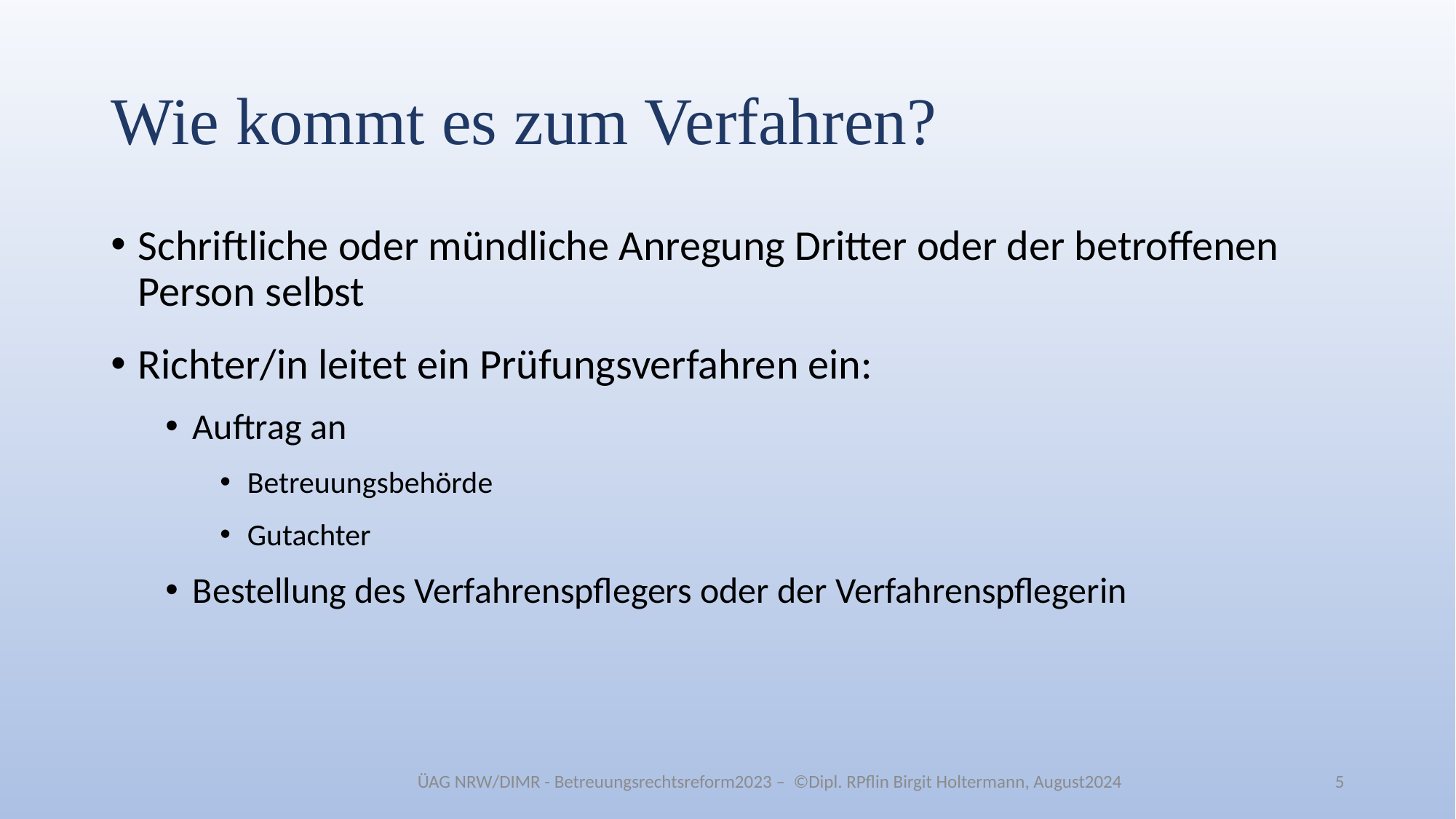

# Wie kommt es zum Verfahren?
Schriftliche oder mündliche Anregung Dritter oder der betroffenen Person selbst
Richter/in leitet ein Prüfungsverfahren ein:
Auftrag an
Betreuungsbehörde
Gutachter
Bestellung des Verfahrenspflegers oder der Verfahrenspflegerin

ÜAG NRW/DIMR - Betreuungsrechtsreform2023 –  ©Dipl. RPflin Birgit Holtermann, August2024
5